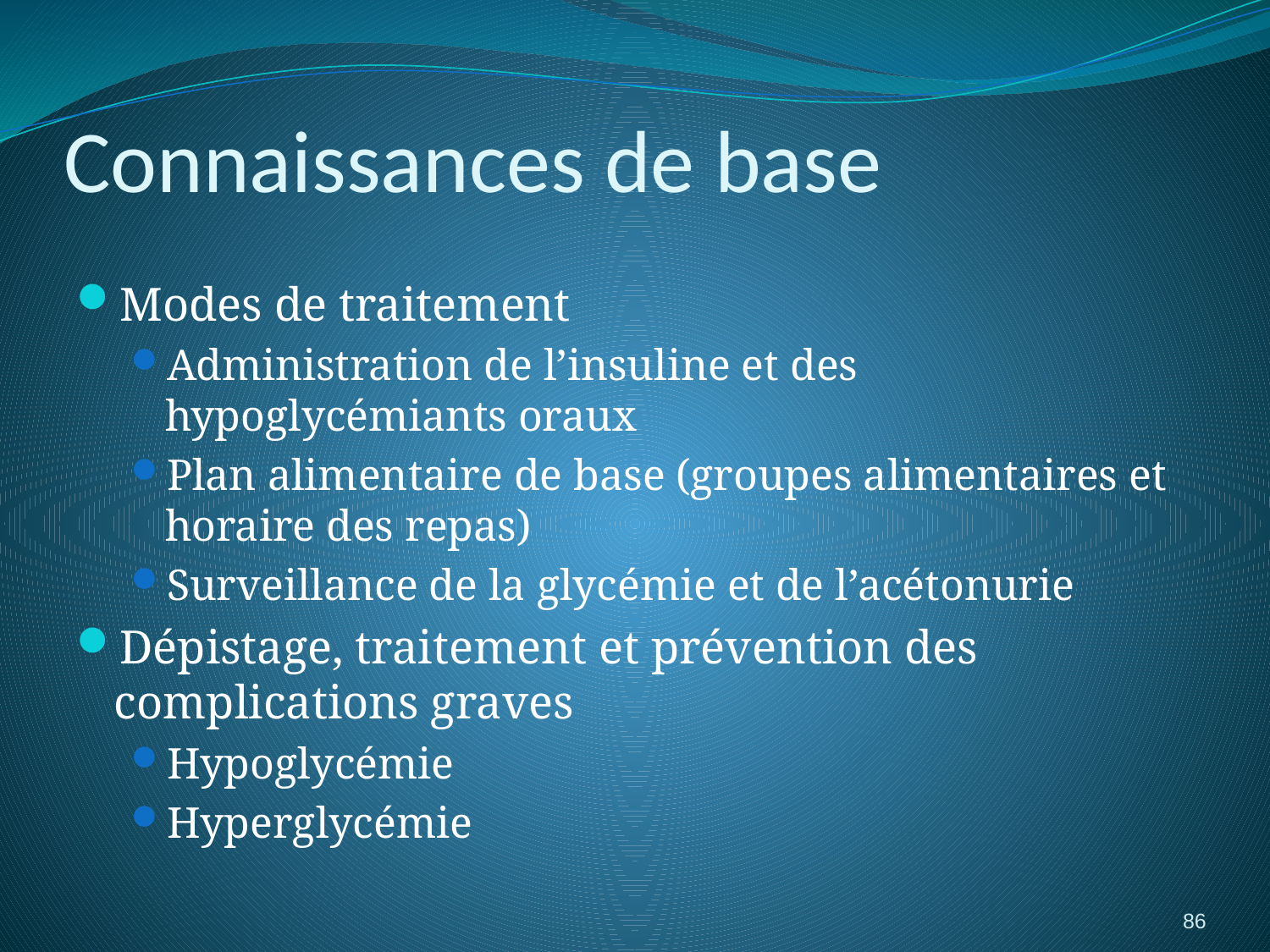

# Connaissances de base
Modes de traitement
Administration de l’insuline et des hypoglycémiants oraux
Plan alimentaire de base (groupes alimentaires et horaire des repas)
Surveillance de la glycémie et de l’acétonurie
Dépistage, traitement et prévention des complications graves
Hypoglycémie
Hyperglycémie
86